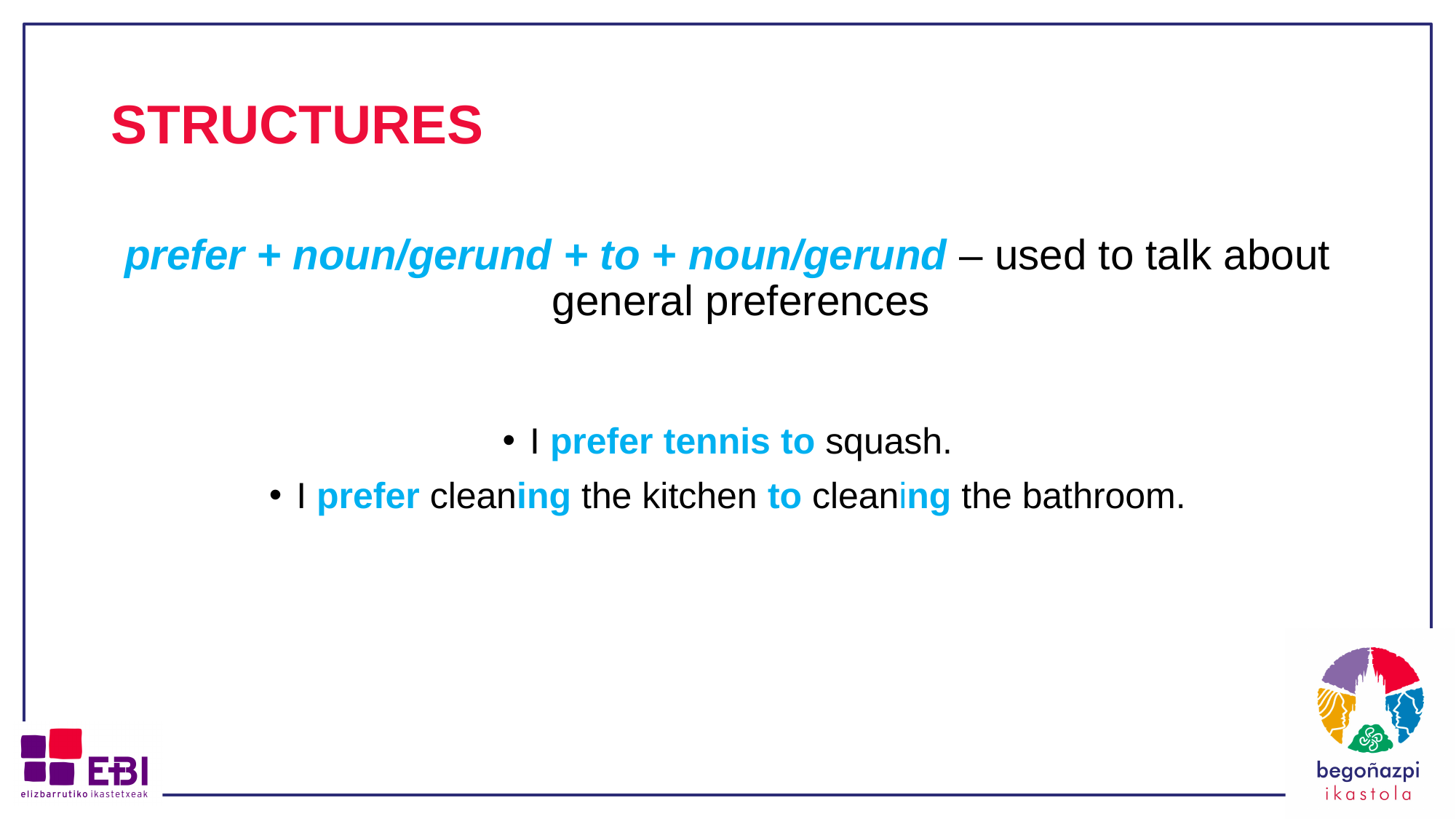

# STRUCTURES
prefer + noun/gerund + to + noun/gerund – used to talk about general preferences

I prefer tennis to squash.
I prefer cleaning the kitchen to cleaning the bathroom.